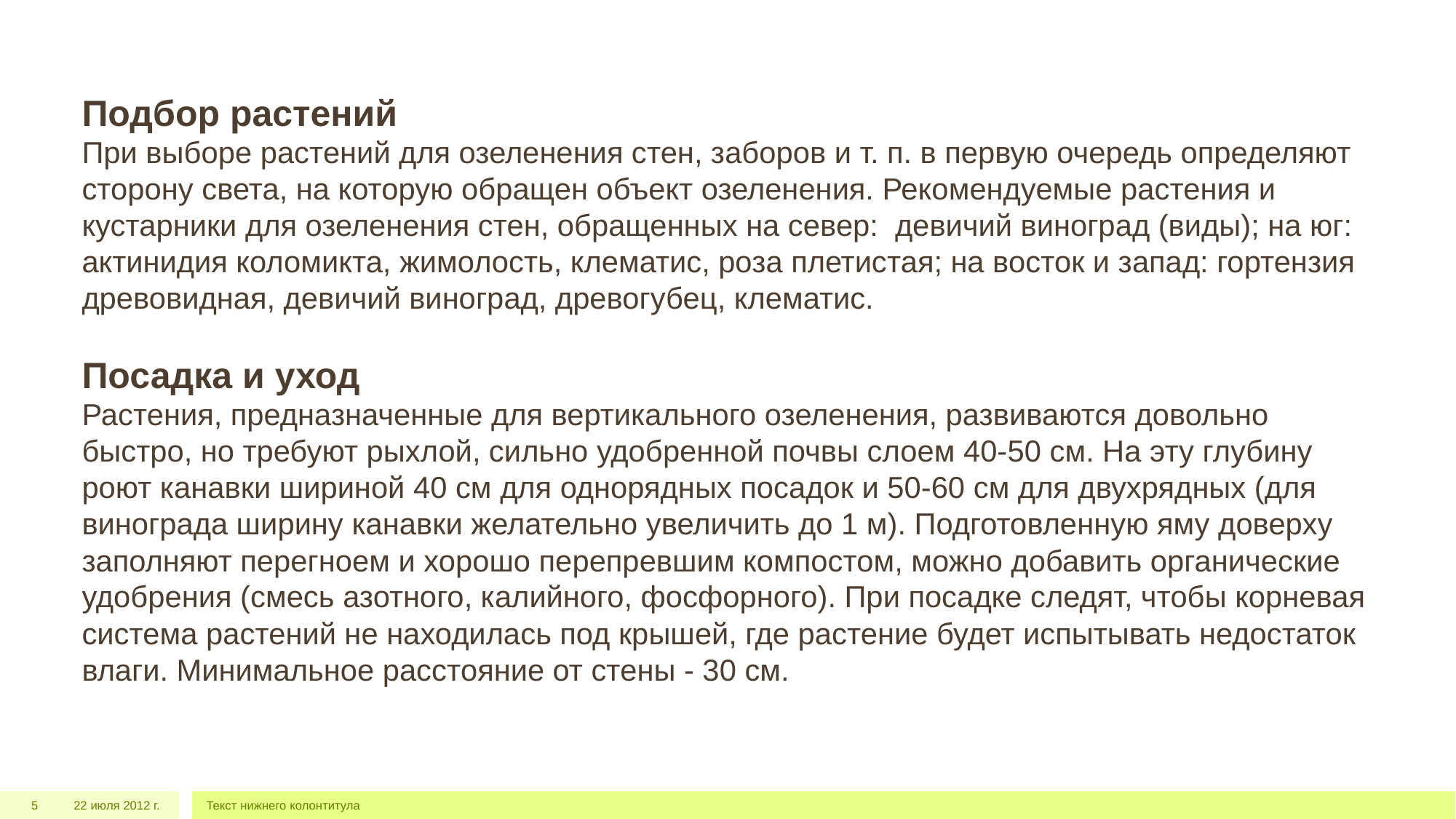

Подбор растений
При выборе растений для озеленения стен, заборов и т. п. в первую очередь определяют сторону света, на которую обращен объект озеленения. Рекомендуемые растения и кустарники для озеленения стен, обращенных на север:  девичий виноград (виды); на юг: актинидия коломикта, жимолость, клематис, роза плетистая; на восток и запад: гортензия древовидная, девичий виноград, древогубец, клематис.

Посадка и уход
Растения, предназначенные для вертикального озеленения, развиваются довольно быстро, но требуют рыхлой, сильно удобренной почвы слоем 40-50 см. На эту глубину роют канавки шириной 40 см для однорядных посадок и 50-60 см для двухрядных (для винограда ширину канавки желательно увеличить до 1 м). Подготовленную яму доверху заполняют перегноем и хорошо перепревшим компостом, можно добавить органические удобрения (смесь азотного, калийного, фосфорного). При посадке следят, чтобы корневая система растений не находилась под крышей, где растение будет испытывать недостаток влаги. Минимальное расстояние от стены - 30 см.
5
22 июля 2012 г.
Текст нижнего колонтитула